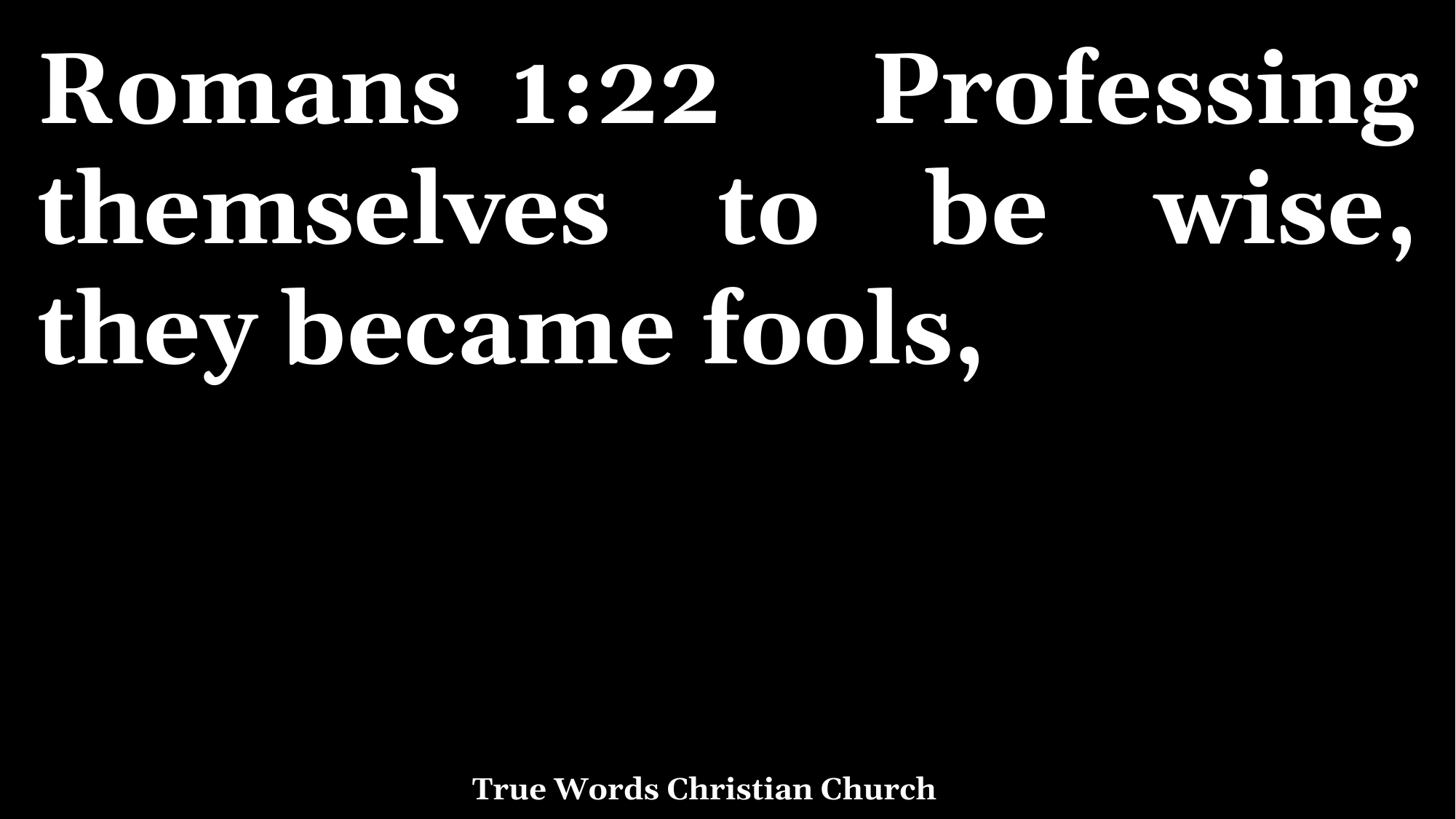

Romans 1:22   Professing themselves to be wise, they became fools,
True Words Christian Church